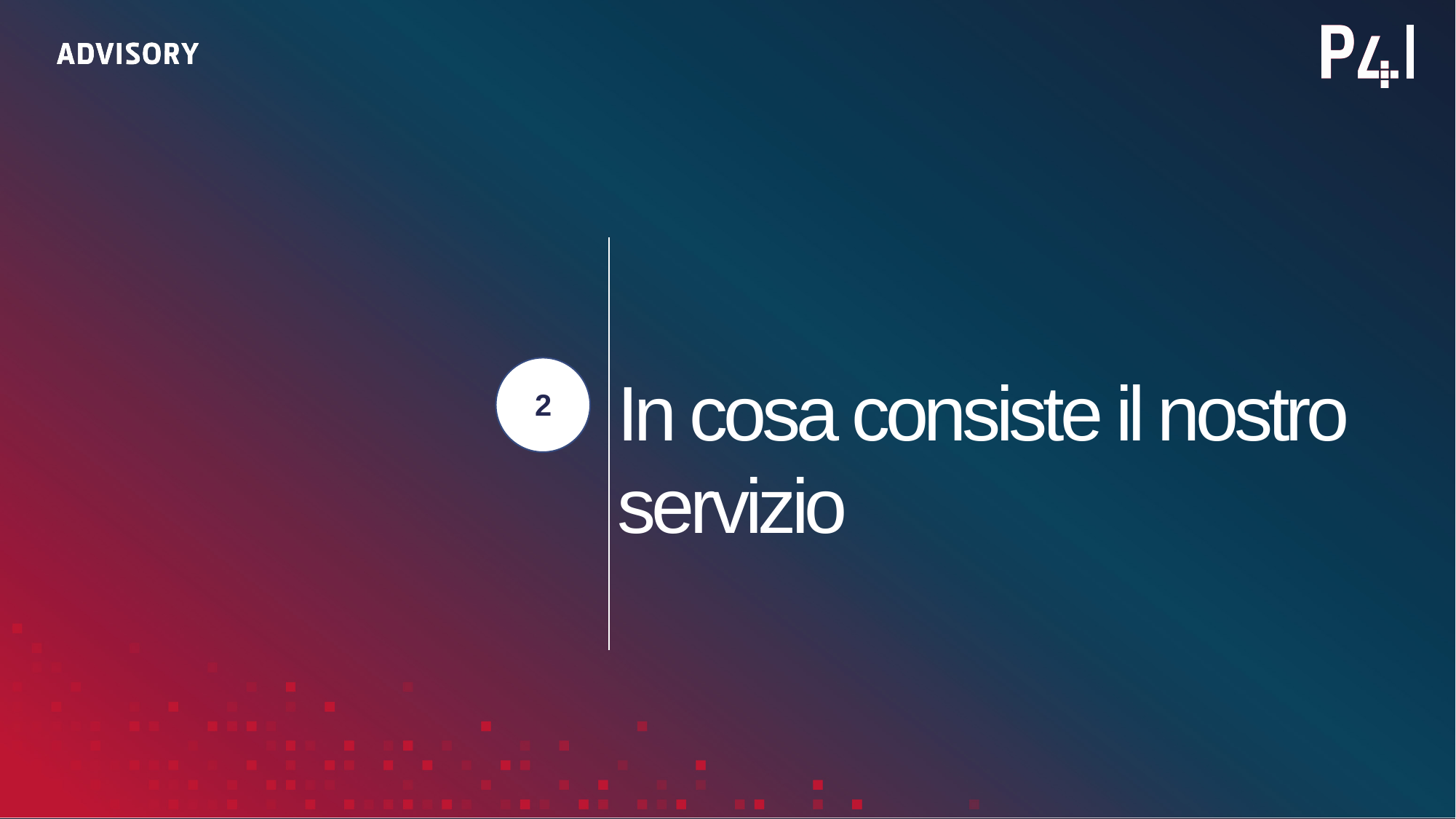

In cosa consiste il nostro servizio
2